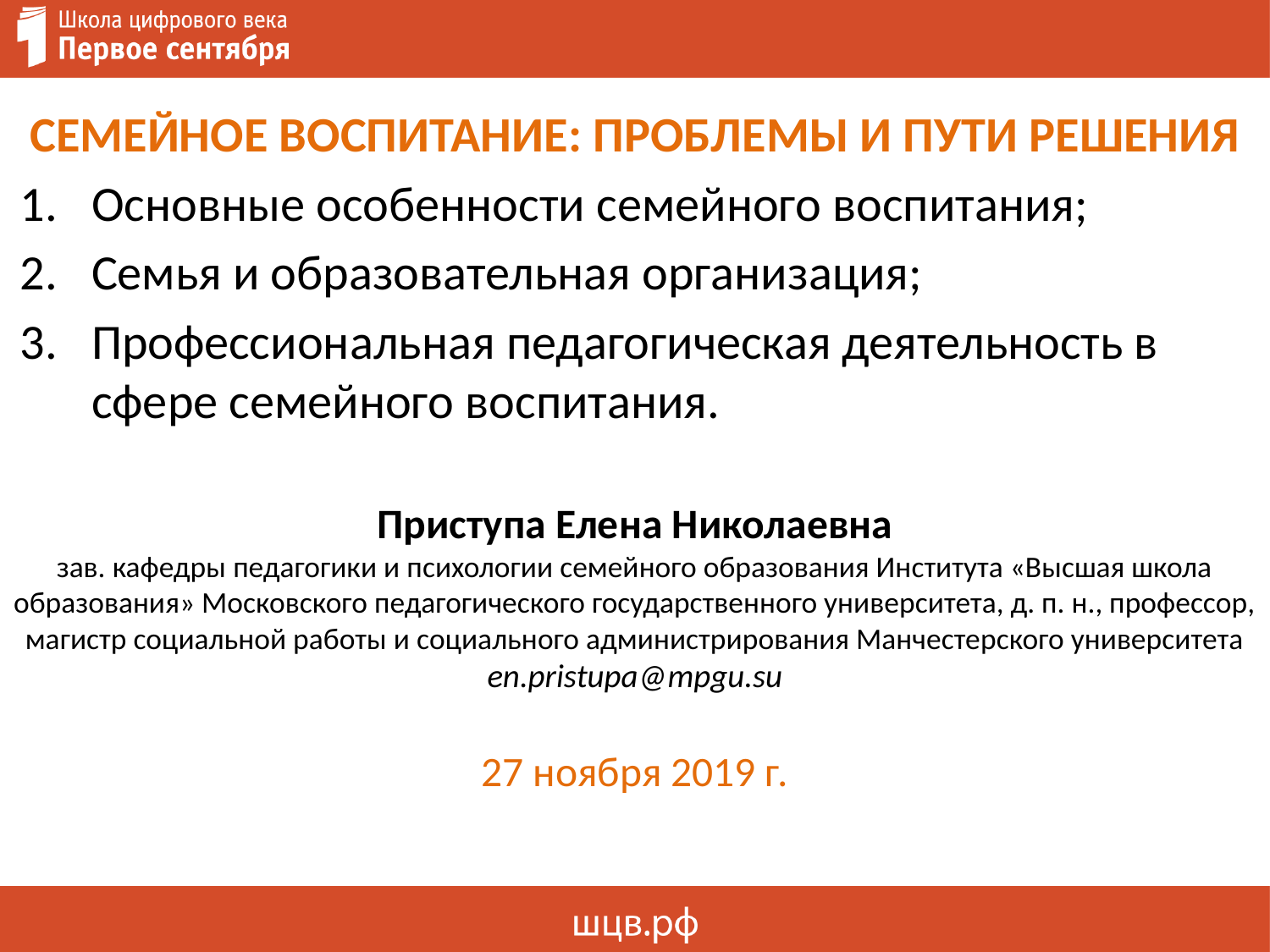

СЕМЕЙНОЕ ВОСПИТАНИЕ: ПРОБЛЕМЫ И ПУТИ РЕШЕНИЯ
Основные особенности семейного воспитания;
Семья и образовательная организация;
Профессиональная педагогическая деятельность в сфере семейного воспитания.

Приступа Елена Николаевна
зав. кафедры педагогики и психологии семейного образования Института «Высшая школа образования» Московского педагогического государственного университета, д. п. н., профессор, магистр социальной работы и социального администрирования Манчестерского университета
en.pristupa@mpgu.su
27 ноября 2019 г.